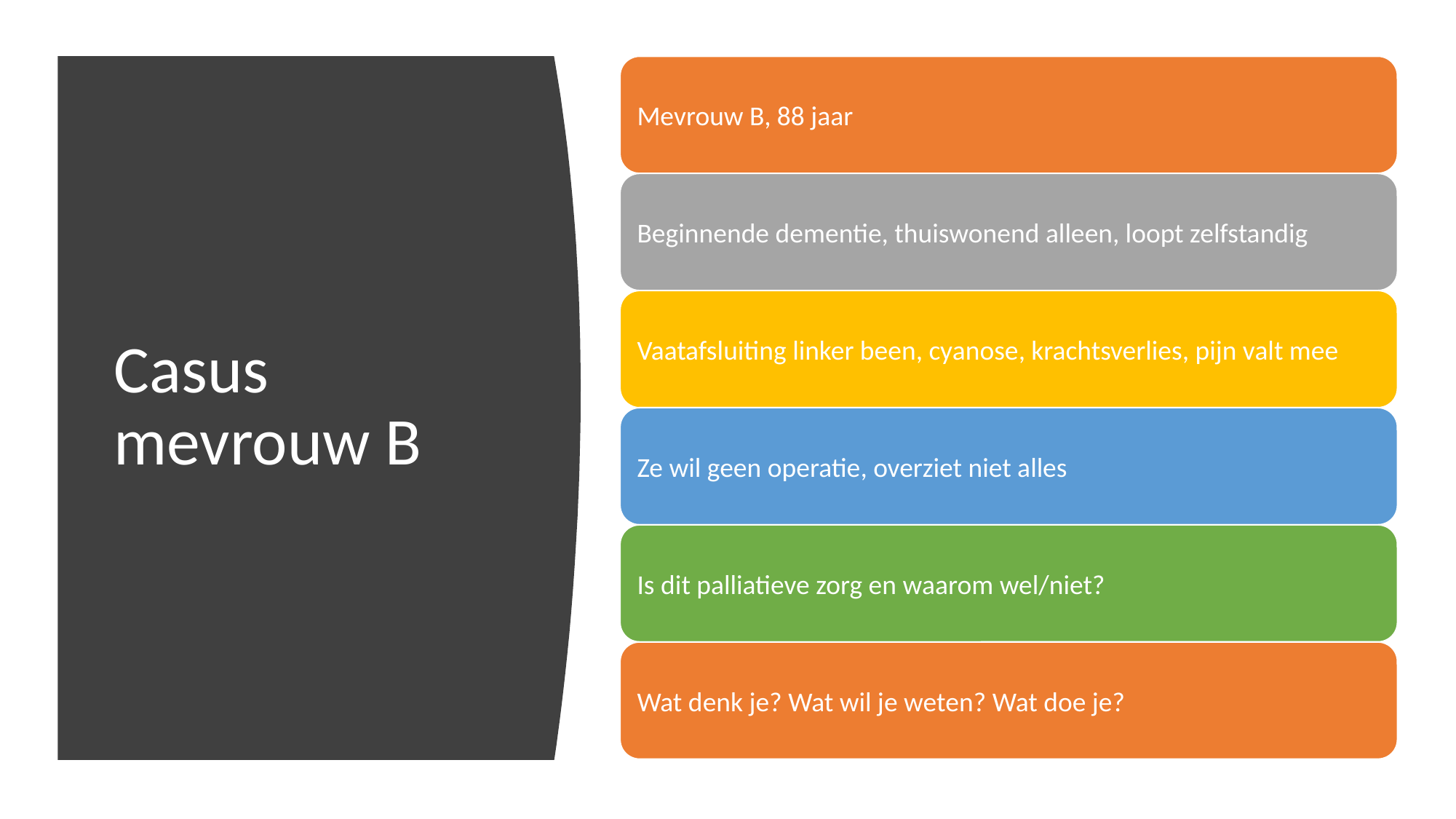

Mevrouw B, 88 jaar
Beginnende dementie, thuiswonend alleen, loopt zelfstandig
Vaatafsluiting linker been, cyanose, krachtsverlies, pijn valt mee
Ze wil geen operatie, overziet niet alles
Is dit palliatieve zorg en waarom wel/niet?
Wat denk je? Wat wil je weten? Wat doe je?

# Casus mevrouw B